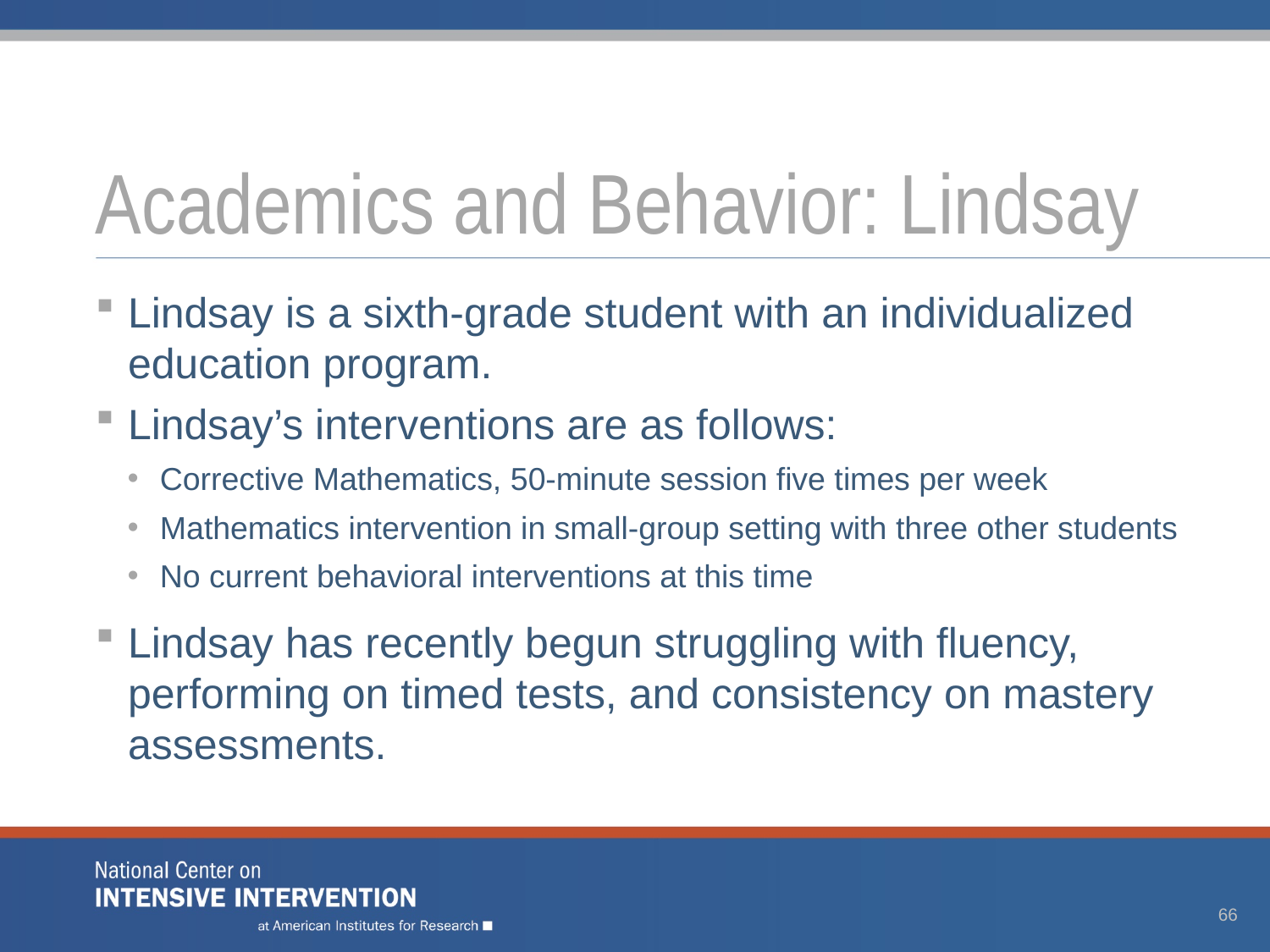

# Academics and Behavior: Lindsay
Lindsay is a sixth-grade student with an individualized education program.
Lindsay’s interventions are as follows:
Corrective Mathematics, 50-minute session five times per week
Mathematics intervention in small-group setting with three other students
No current behavioral interventions at this time
Lindsay has recently begun struggling with fluency, performing on timed tests, and consistency on mastery assessments.

66